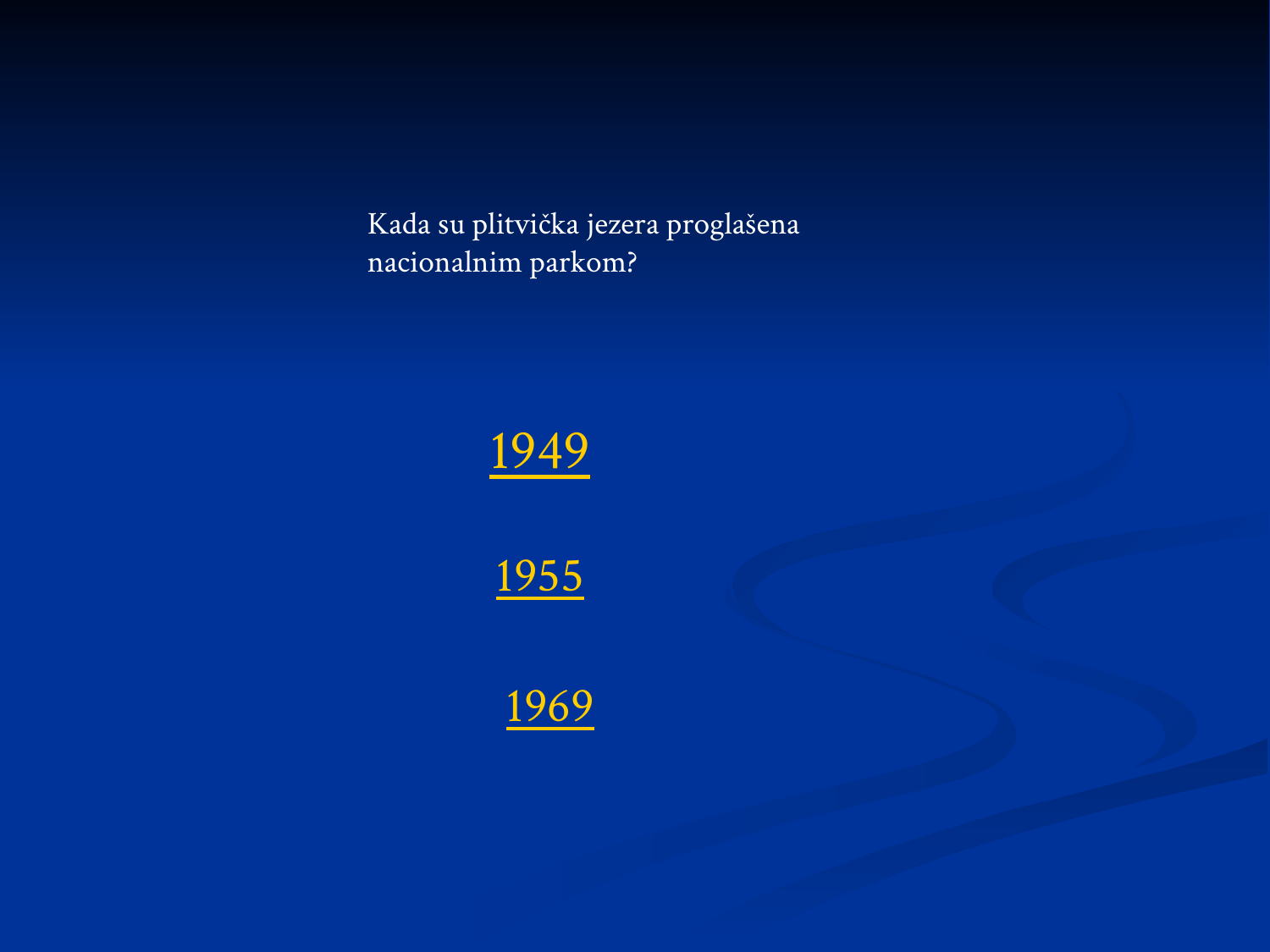

Kada su plitvička jezera proglašena nacionalnim parkom?
1949
1955
1969